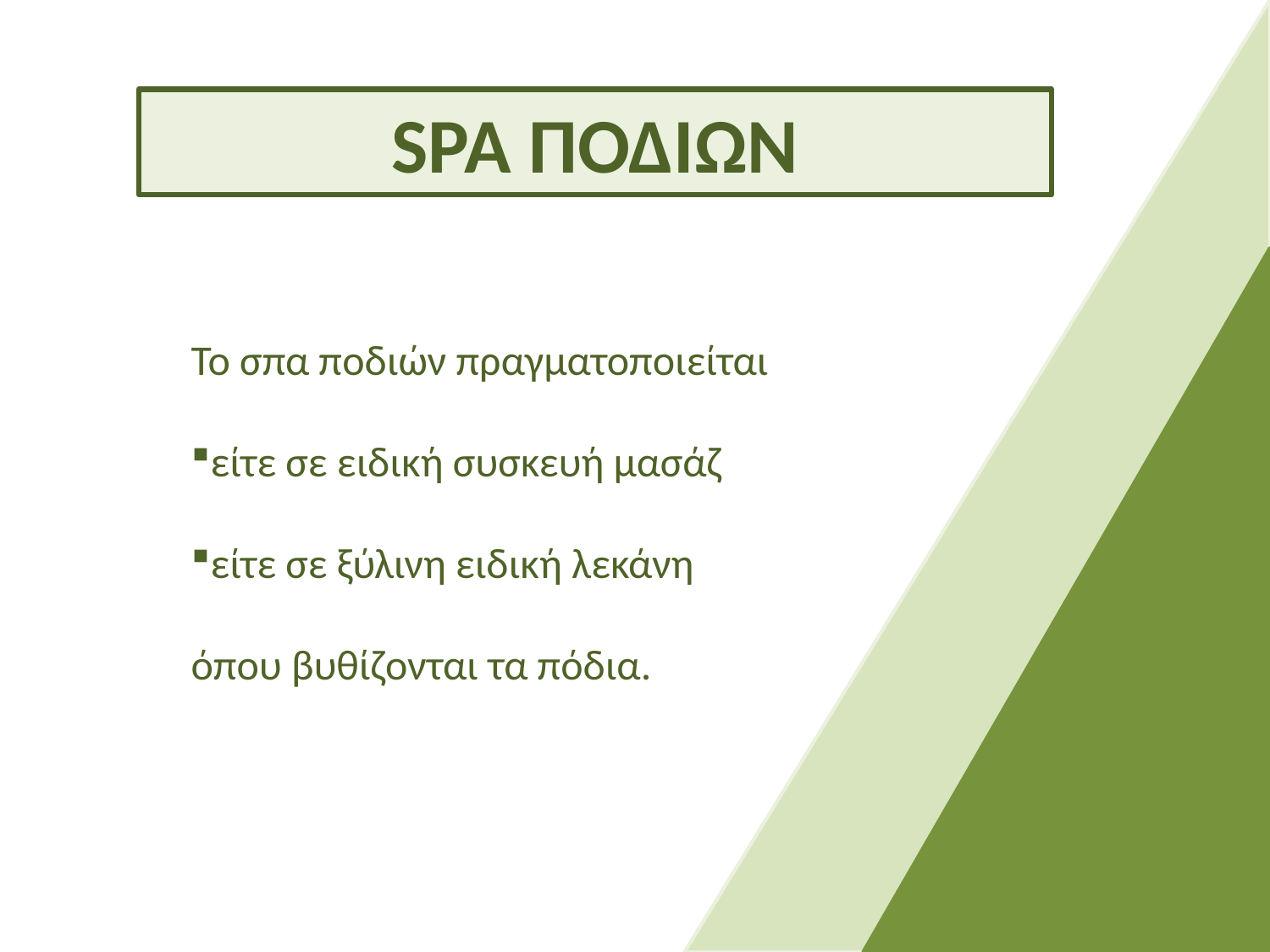

SPA ΠΟΔΙΩΝ

Το σπα ποδιών πραγματοποιείται

είτε σε ειδική συσκευή μασάζ

είτε σε ξύλινη ειδική λεκάνη

όπου βυθίζονται τα πόδια.